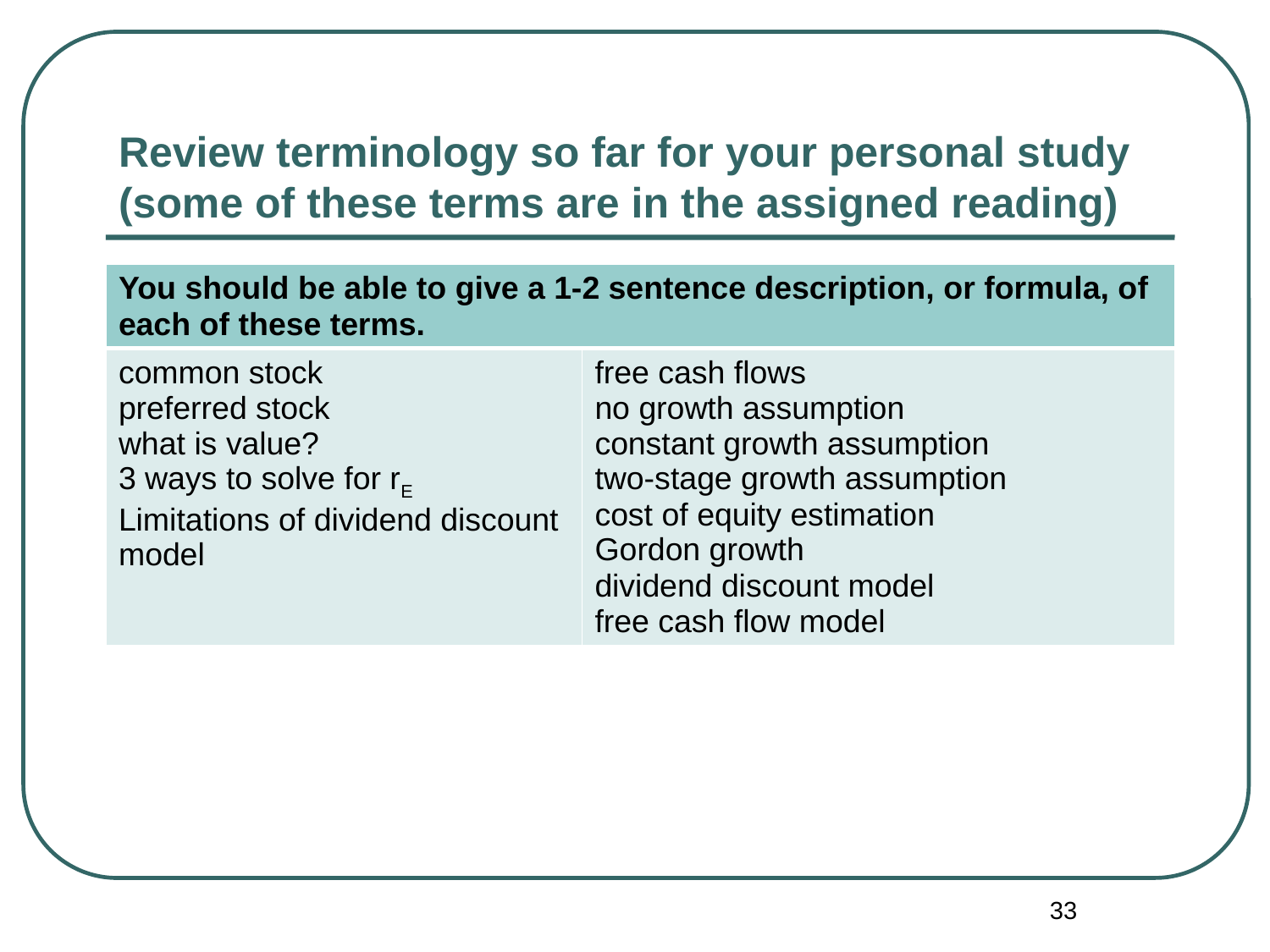

# Review terminology so far for your personal study (some of these terms are in the assigned reading)
| You should be able to give a 1-2 sentence description, or formula, of each of these terms. |  |
| --- | --- |
| common stock preferred stock what is value? 3 ways to solve for rE Limitations of dividend discount model | free cash flows no growth assumption constant growth assumption two-stage growth assumption cost of equity estimation Gordon growth dividend discount model free cash flow model |
33